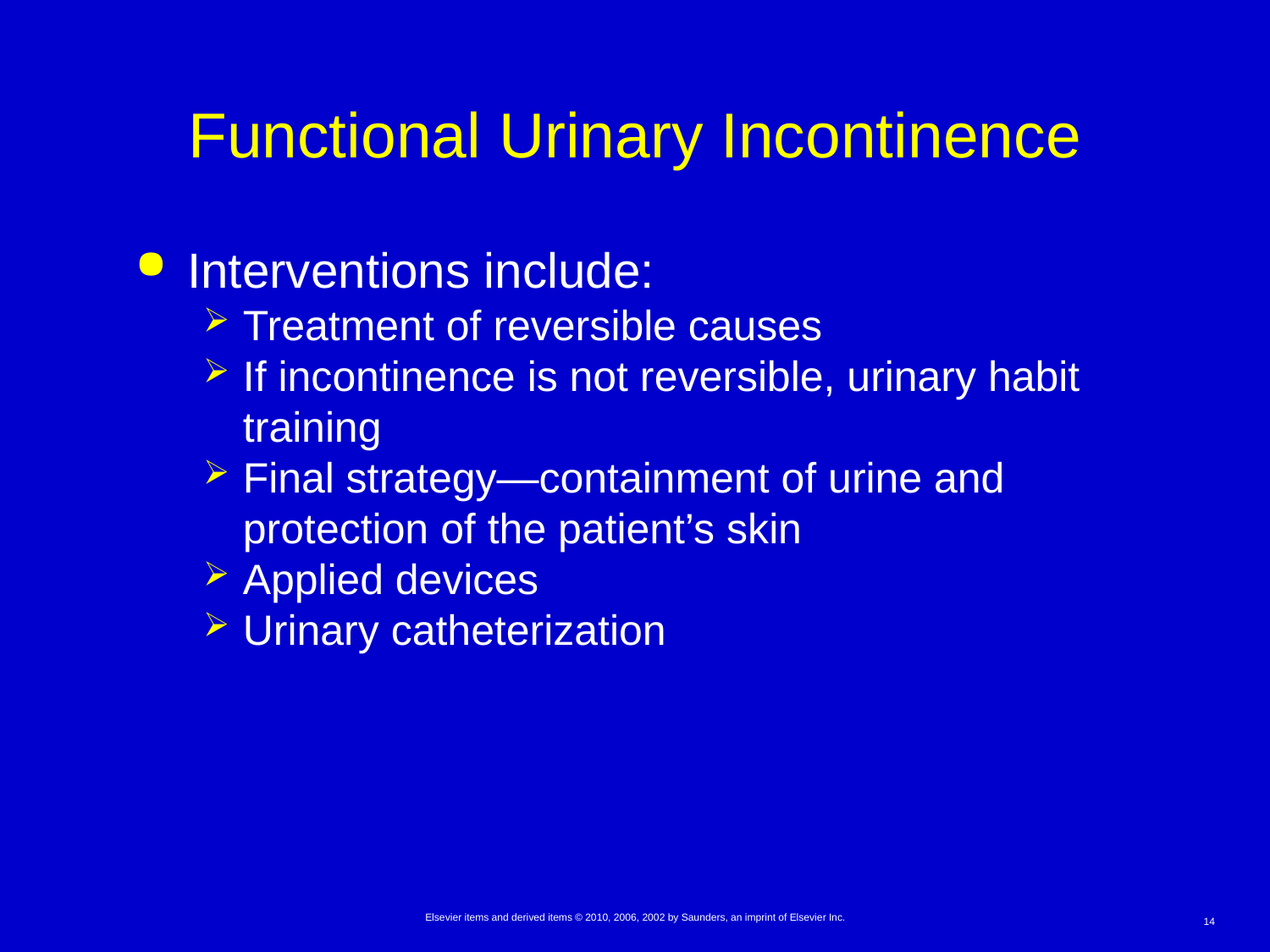

# Functional Urinary Incontinence
Interventions include:
Treatment of reversible causes
If incontinence is not reversible, urinary habit training
Final strategy—containment of urine and protection of the patient’s skin
Applied devices
Urinary catheterization